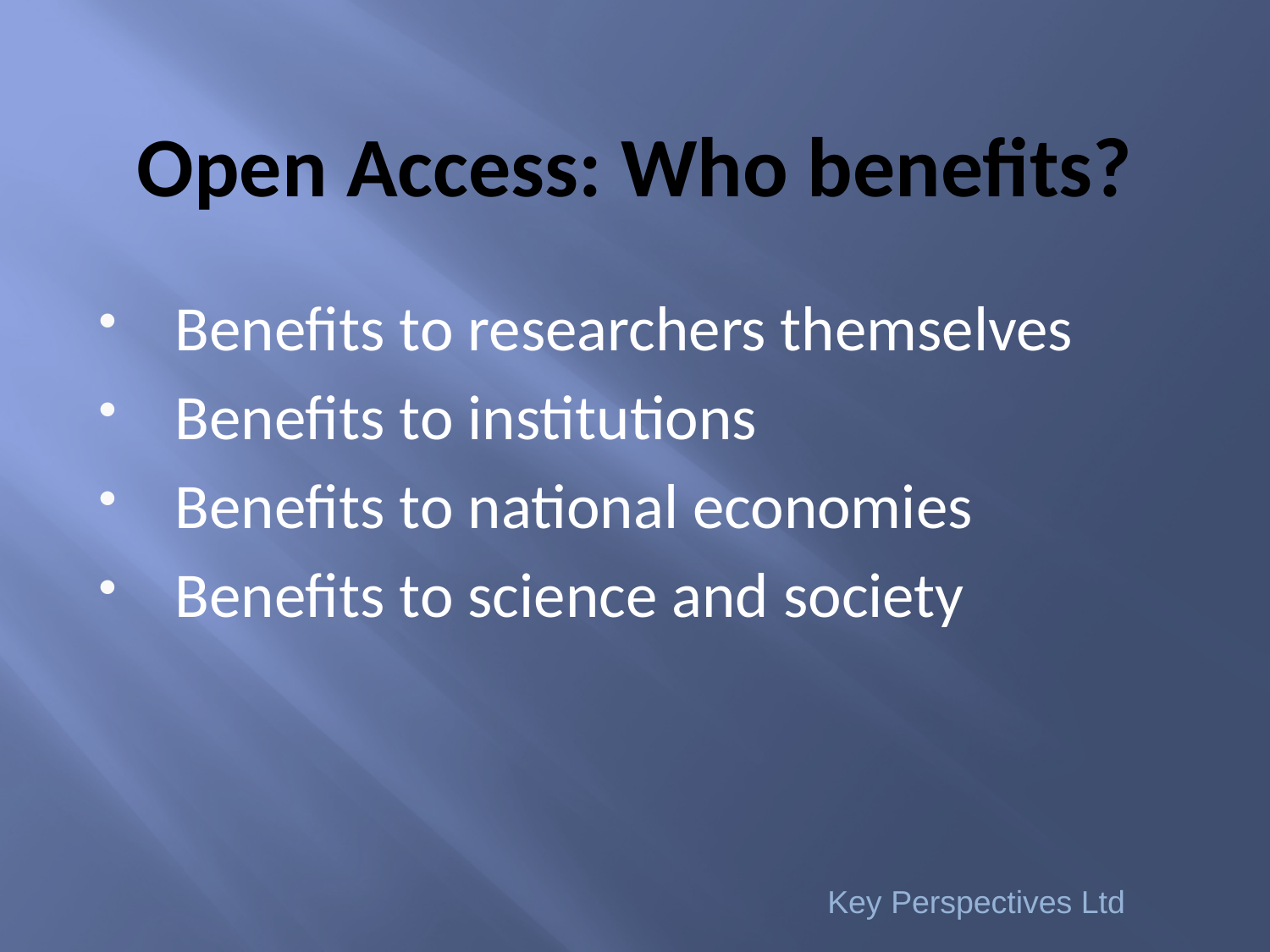

# Open Access: Who benefits?
Benefits to researchers themselves
Benefits to institutions
Benefits to national economies
Benefits to science and society
Key Perspectives Ltd